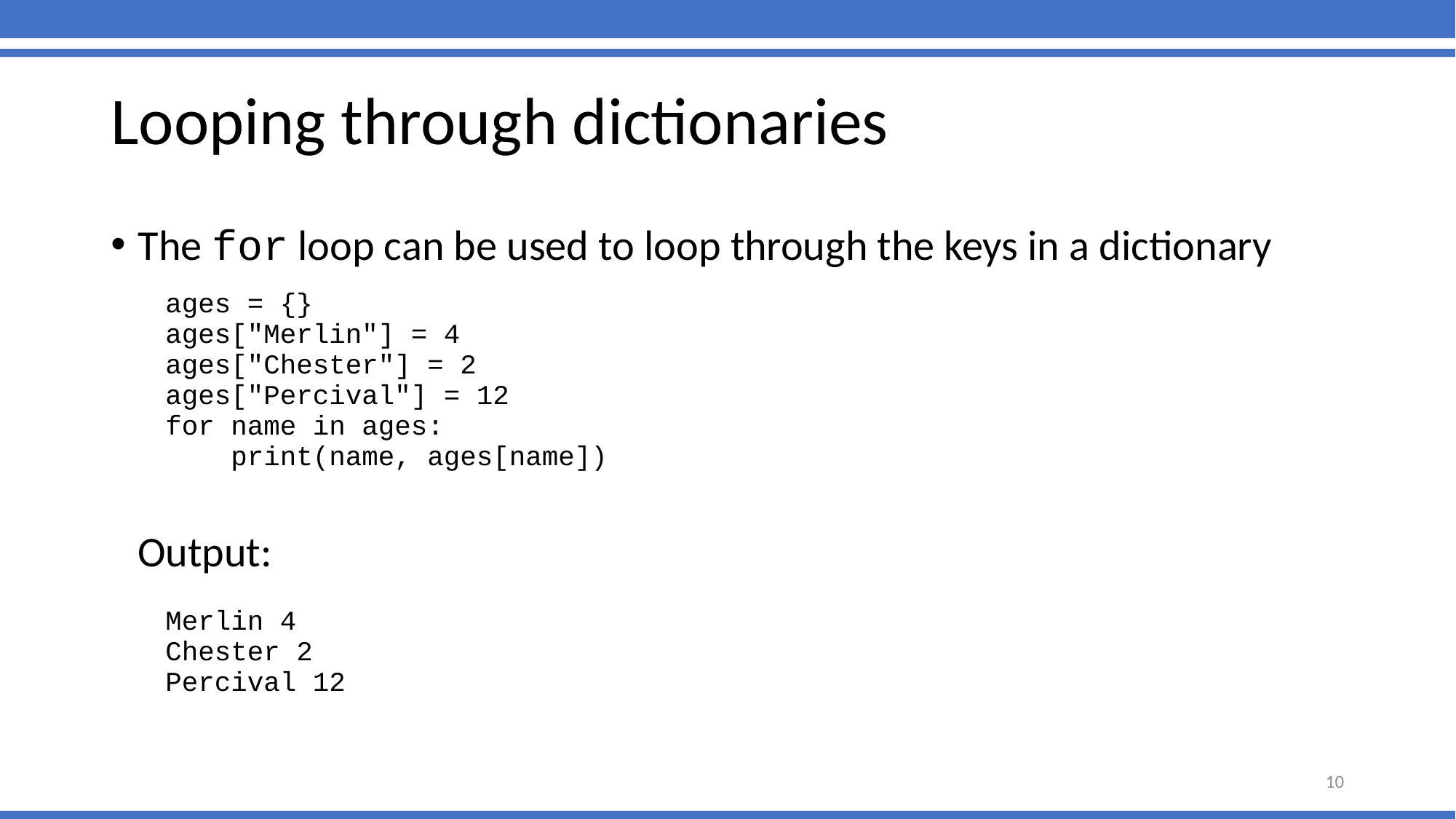

# Looping through dictionaries
The for loop can be used to loop through the keys in a dictionary

ages = {}
ages["Merlin"] = 4
ages["Chester"] = 2
ages["Percival"] = 12
for name in ages:
    print(name, ages[name])

Output:

Merlin 4
Chester 2
Percival 12

10